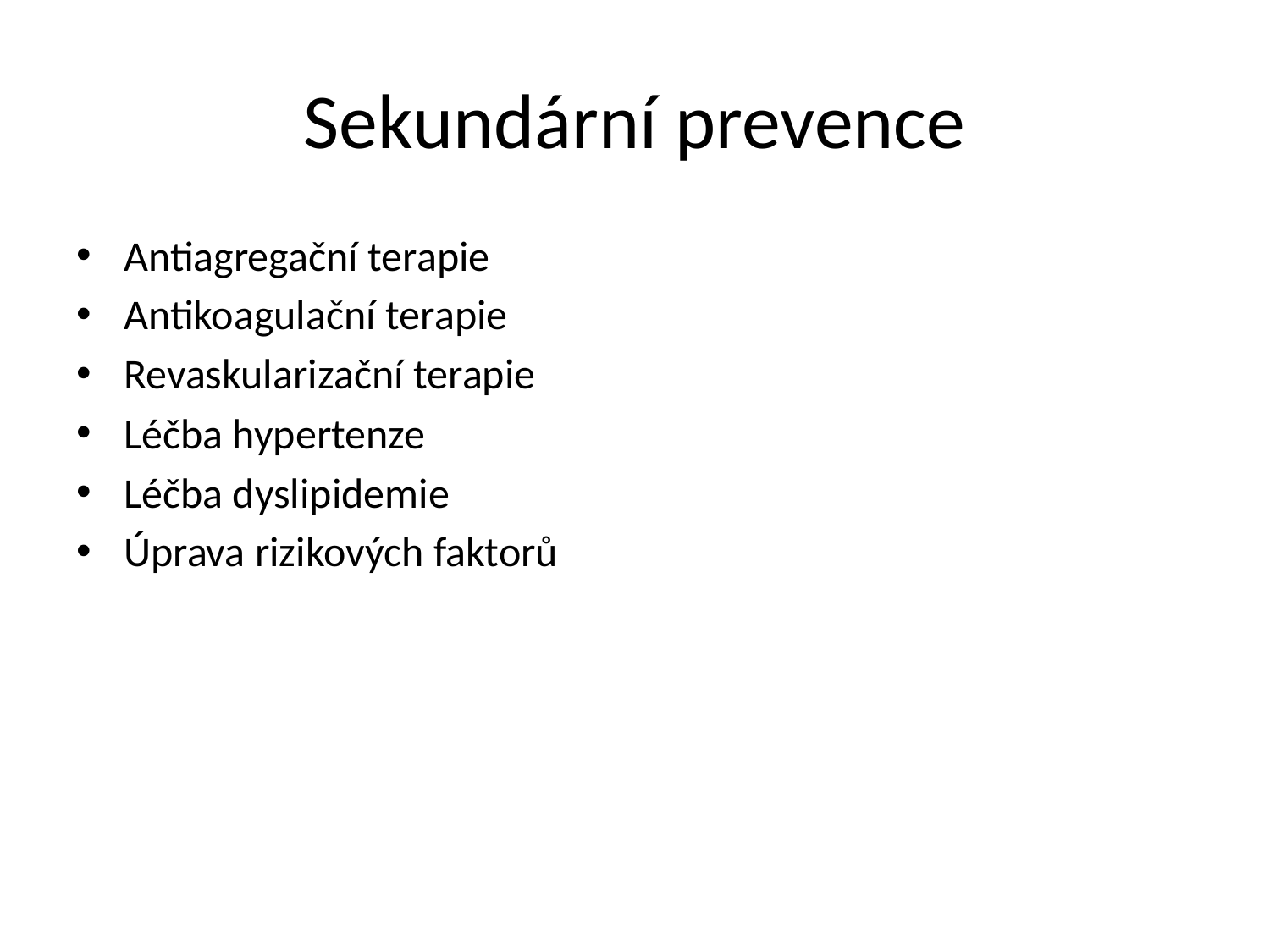

# Sekundární prevence
Antiagregační terapie
Antikoagulační terapie
Revaskularizační terapie
Léčba hypertenze
Léčba dyslipidemie
Úprava rizikových faktorů